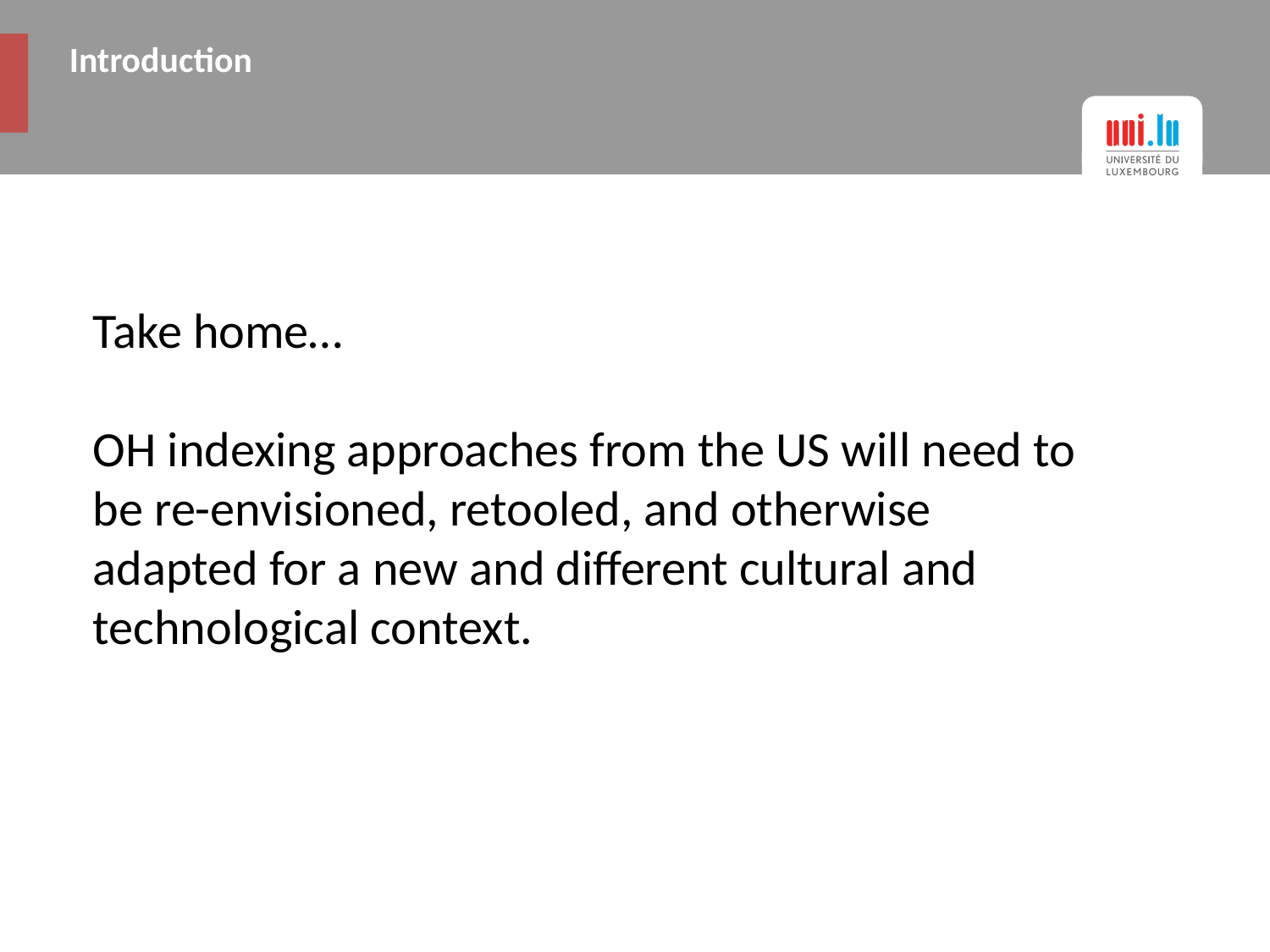

# Introduction
Take home…

OH indexing approaches from the US will need to be re-envisioned, retooled, and otherwise adapted for a new and different cultural and technological context.